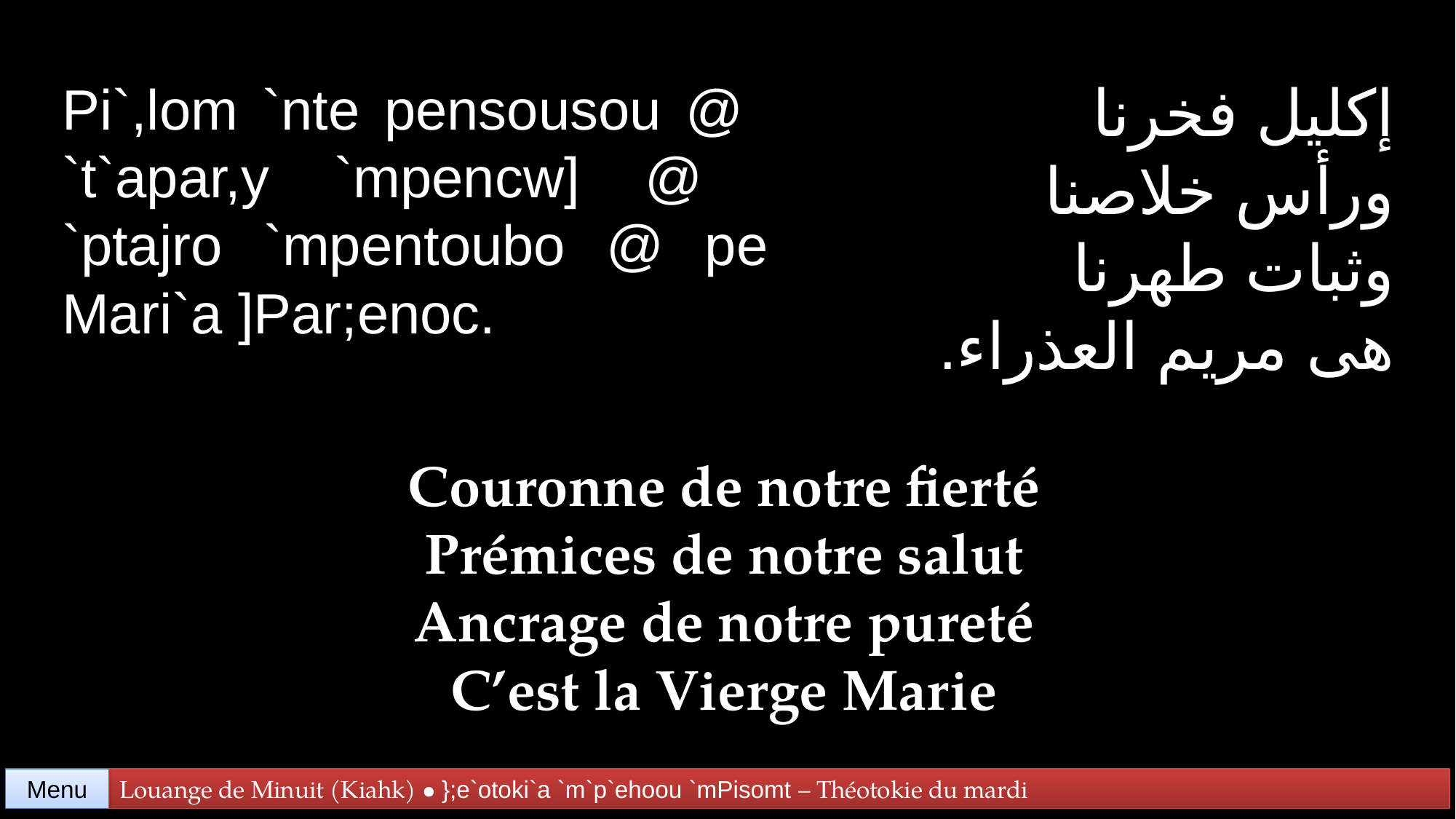

إكليل فخرنا
ورأس خلاصنا
وثبات طهرنا
هى مريم العذراء.
Pi`,lom `nte pensousou @
`t`apar,y `mpencw] @
`ptajro `mpentoubo @ pe Mari`a ]Par;enoc.

Couronne de notre fierté
Prémices de notre salut
Ancrage de notre pureté
C’est la Vierge Marie
Menu
Louange de Minuit (Kiahk) • };e`otoki`a `m`p`ehoou `mPisomt – Théotokie du mardi